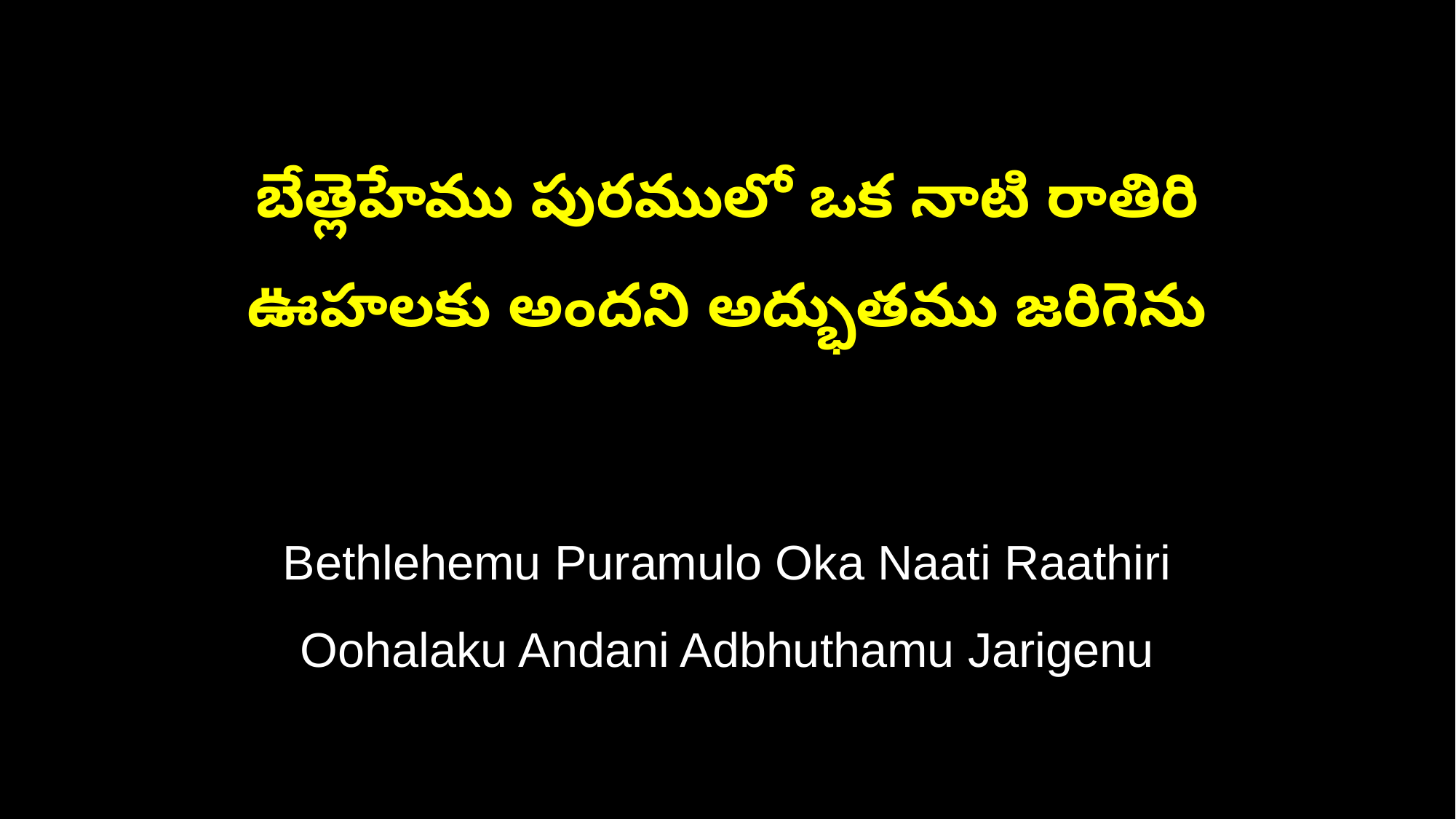

బేత్లెహేము పురములో ఒక నాటి రాతిరి
ఊహలకు అందని అద్భుతము జరిగెను
Bethlehemu Puramulo Oka Naati Raathiri
Oohalaku Andani Adbhuthamu Jarigenu